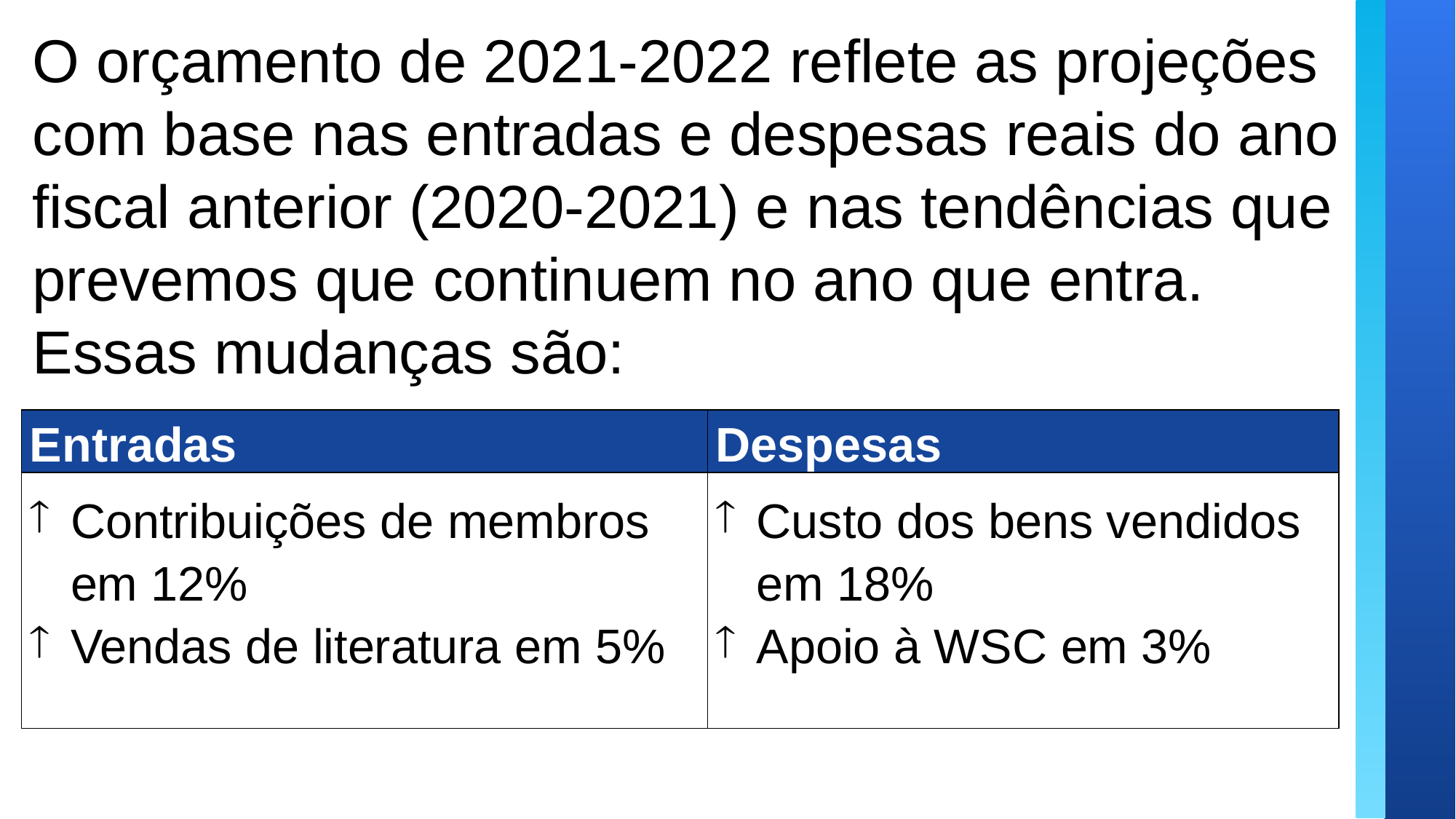

O orçamento de 2021-2022 reflete as projeções com base nas entradas e despesas reais do ano fiscal anterior (2020-2021) e nas tendências que prevemos que continuem no ano que entra. Essas mudanças são:

| Entradas | Despesas |
| --- | --- |
| Contribuições de membros em 12% Vendas de literatura em 5% | Custo dos bens vendidos em 18% Apoio à WSC em 3% |